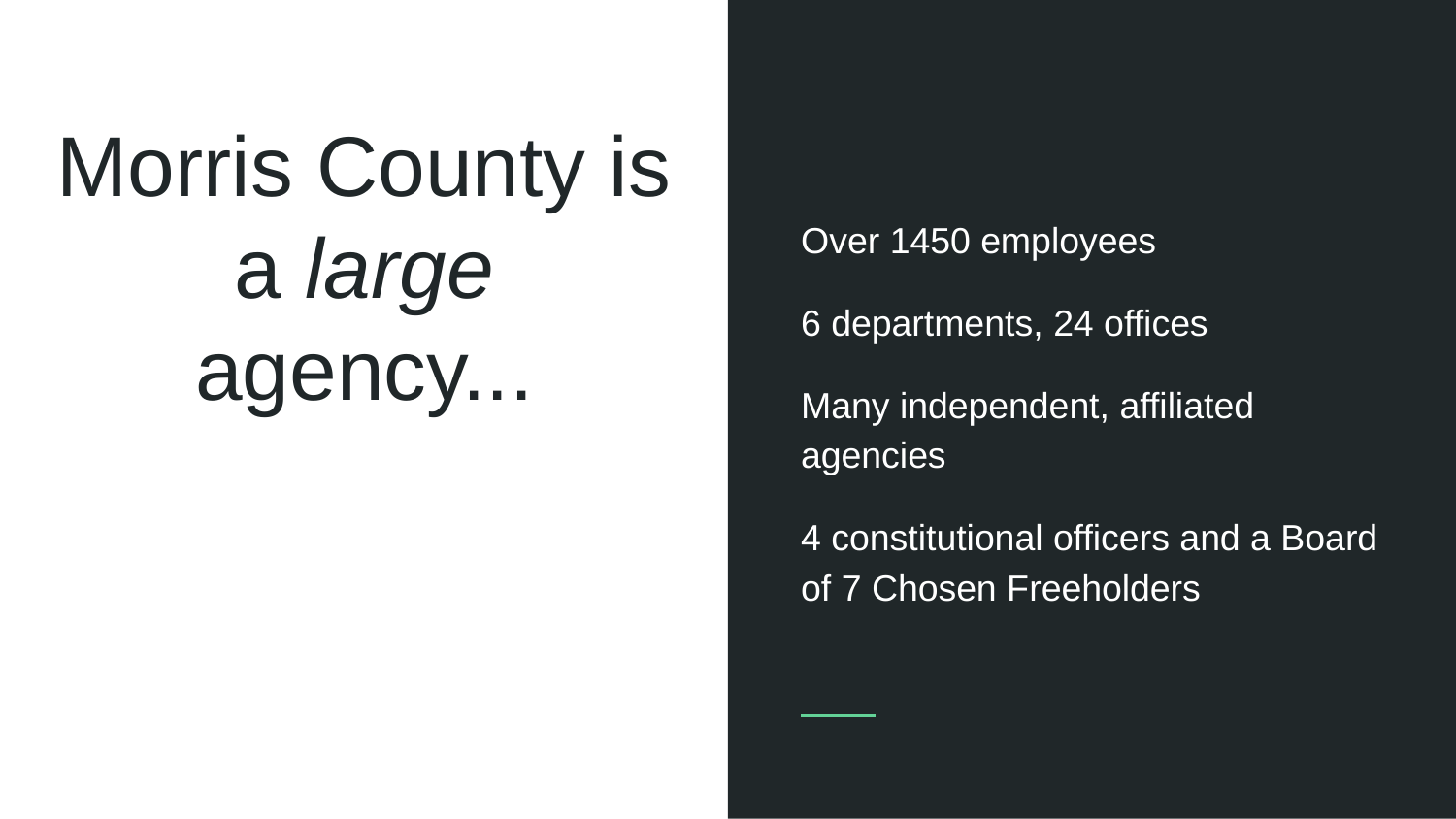

Over 1450 employees
6 departments, 24 offices
Many independent, affiliated agencies
4 constitutional officers and a Board of 7 Chosen Freeholders
# Morris County is a large agency...